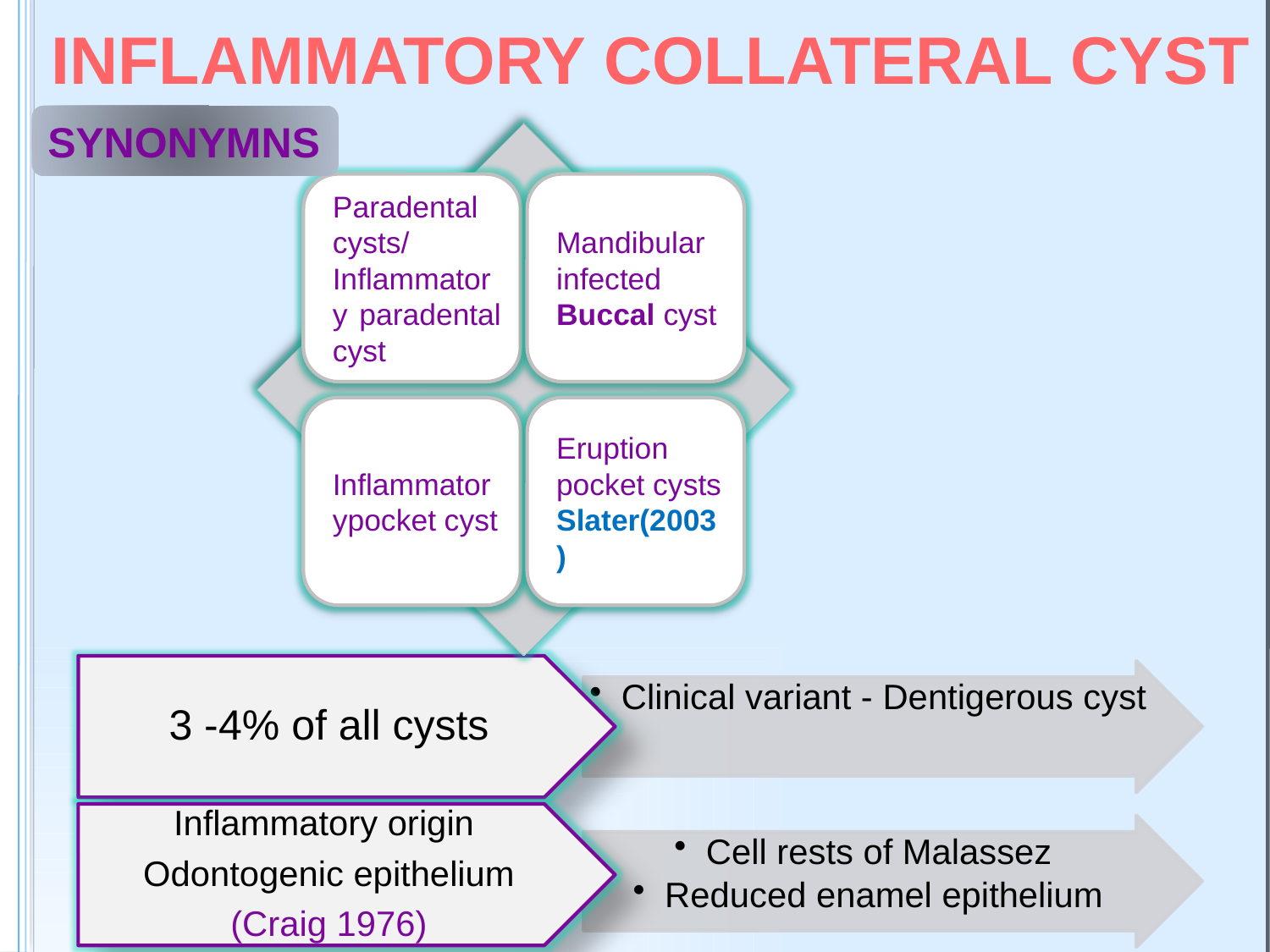

# INFLAMMATORY COLLATERAL CYST

SYNONYMNS
Paradental cysts/ Inflammatory paradental cyst
Mandibular infected Buccal cyst
Inflammatorypocket cyst
Eruption pocket cysts
Slater(2003)
Clinical variant - Dentigerous cyst
3 -4% of all cysts
Cell rests of Malassez
Reduced enamel epithelium
Inflammatory origin
 Odontogenic epithelium
(Craig 1976)